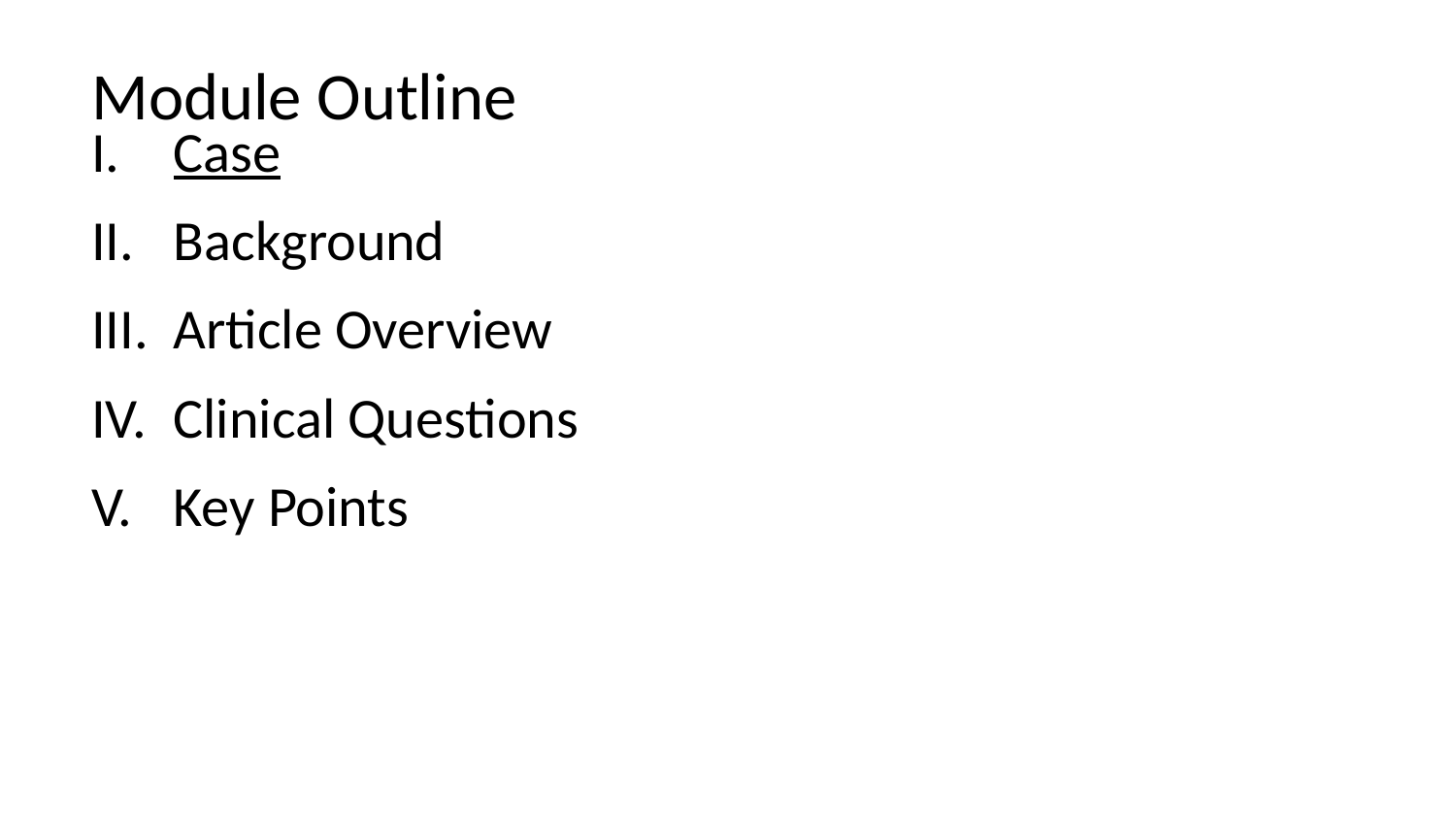

# Module Outline

Case
Background
Article Overview
Clinical Questions
Key Points